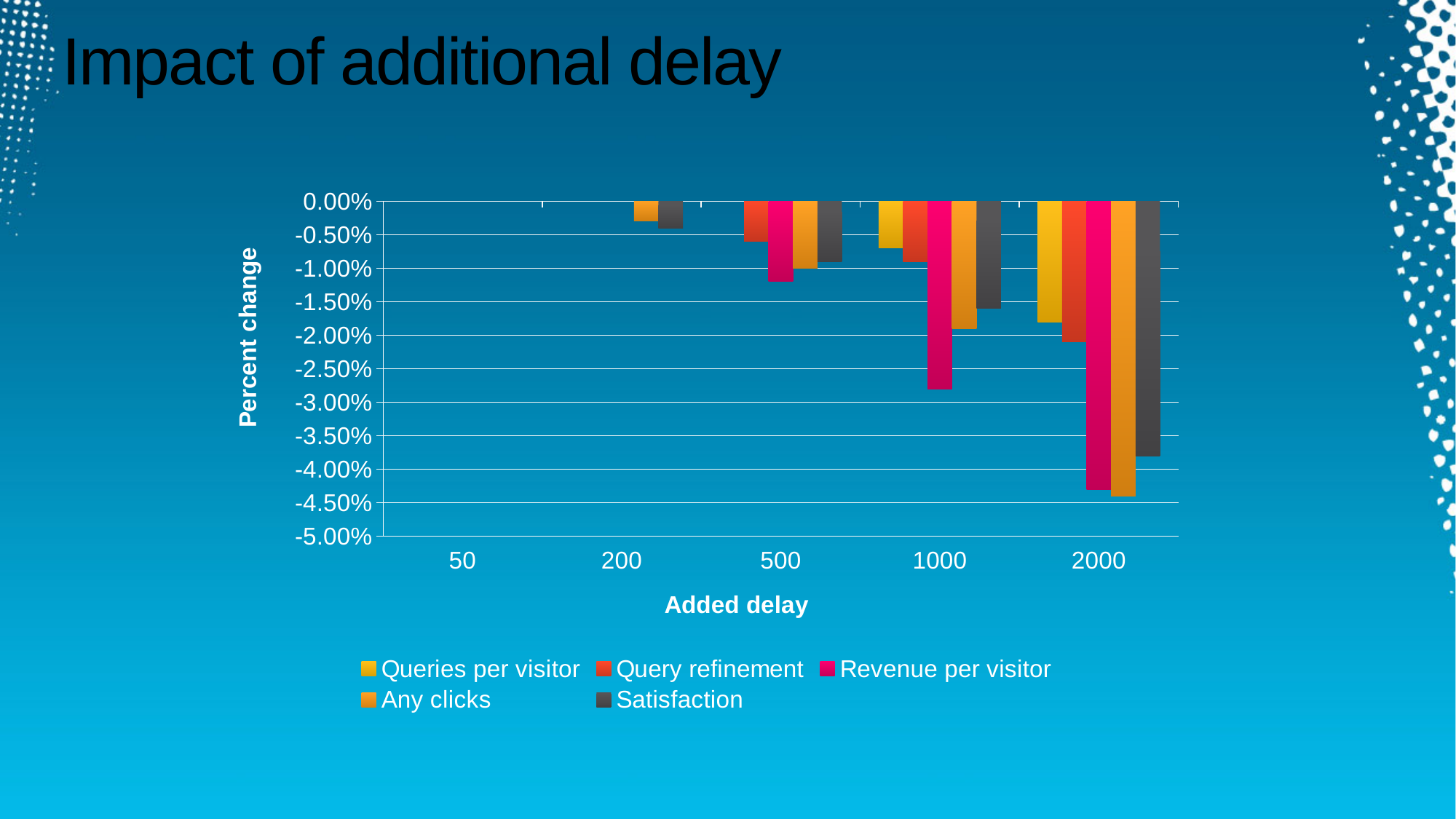

# Impact of additional delay

### Chart

| Category | Queries per visitor | Query refinement | Revenue per visitor | Any clicks | Satisfaction |
|---|---|---|---|---|---|
| 50 | 0.0 | 0.0 | 0.0 | 0.0 | 0.0 |
| 200 | 0.0 | 0.0 | 0.0 | -0.003000000000000009 | -0.004000000000000011 |
| 500 | 0.0 | -0.006000000000000011 | -0.012000000000000005 | -0.010000000000000005 | -0.009000000000000003 |
| 1000 | -0.007000000000000011 | -0.009000000000000003 | -0.028000000000000004 | -0.01900000000000011 | -0.01600000000000002 |
| 2000 | -0.018000000000000023 | -0.02100000000000001 | -0.04300000000000001 | -0.04400000000000003 | -0.038000000000000006 |